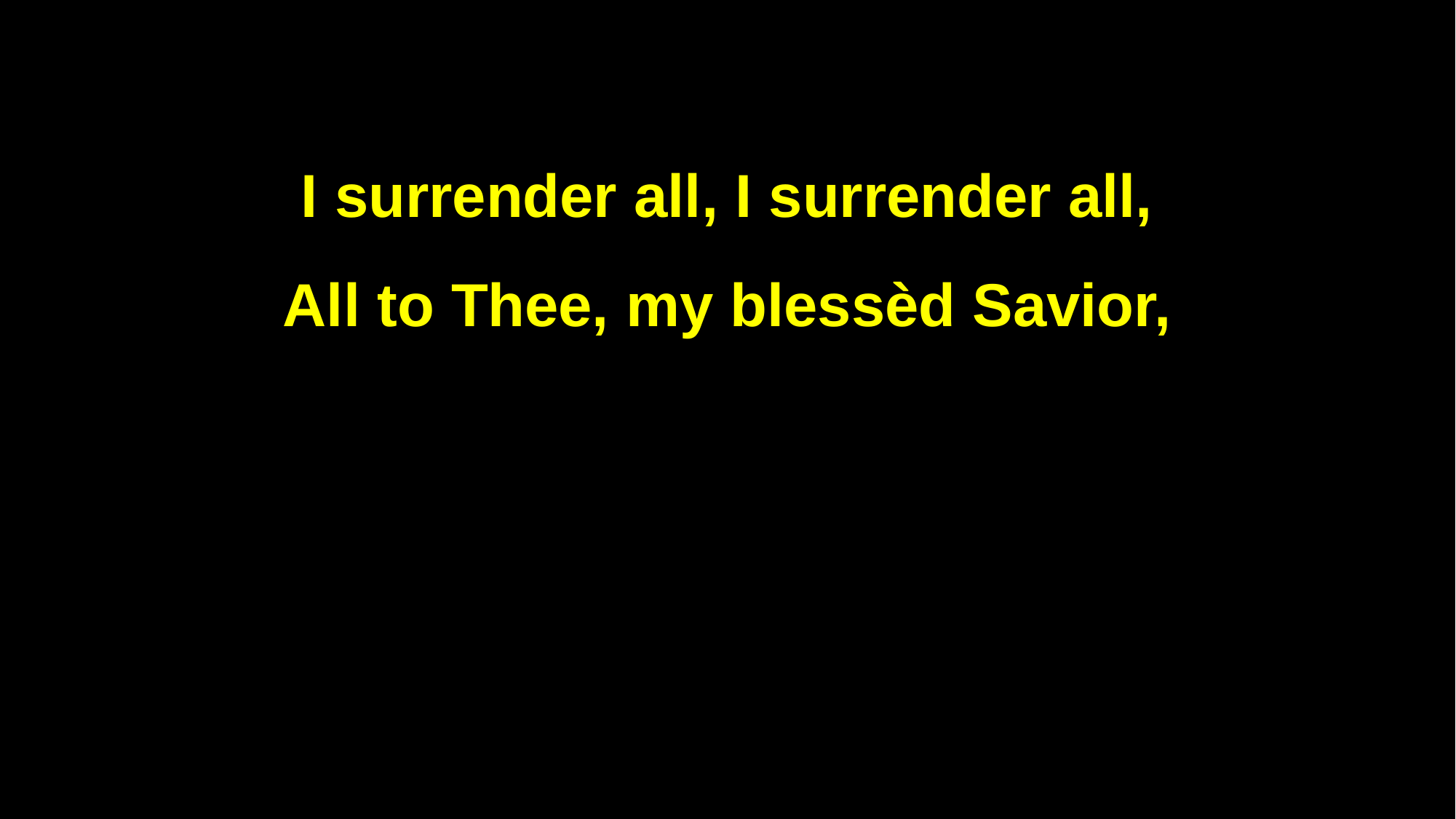

I surrender all, I surrender all,
All to Thee, my blessèd Savior,